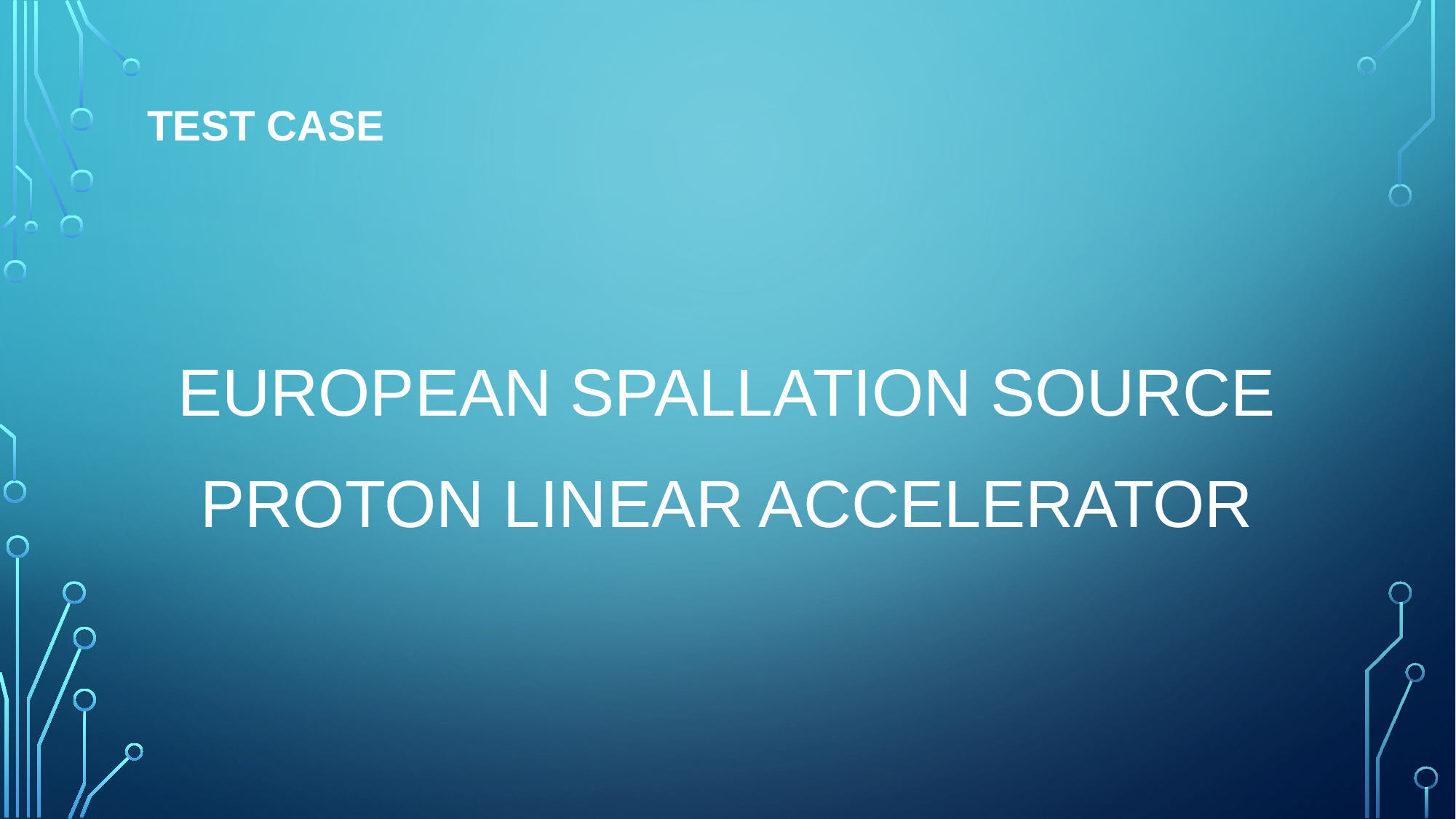

# Test Case
EUROPEAN SPALLATION SOURCE
PROTON LINEAR ACCELERATOR